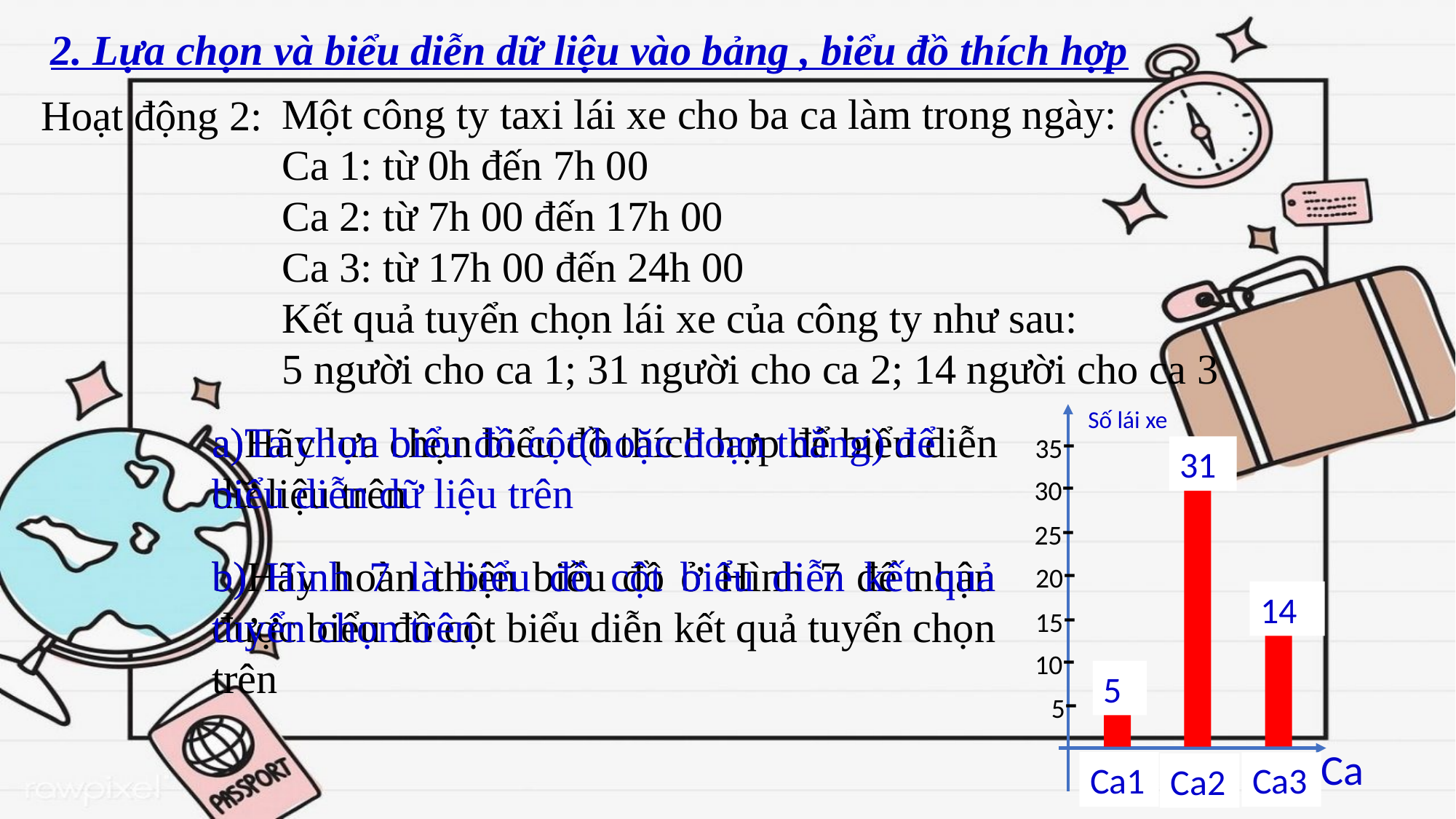

2. Lựa chọn và biểu diễn dữ liệu vào bảng , biểu đồ thích hợp
Một công ty taxi lái xe cho ba ca làm trong ngày:
Ca 1: từ 0h đến 7h 00
Ca 2: từ 7h 00 đến 17h 00
Ca 3: từ 17h 00 đến 24h 00
Kết quả tuyển chọn lái xe của công ty như sau:
5 người cho ca 1; 31 người cho ca 2; 14 người cho ca 3
Hoạt động 2:
Số lái xe
35-
30-
25-
20-
15-
10-
5-
?

?

?

Ca
?
?
?
a)Hãy lựa chọn biểu đồ thích hợp để biểu diễn dữ liệu trên
a)Ta chọn biểu đồ cột(hoặc đoạn thẳng) để biểu diễn dữ liệu trên
31
b)Hãy hoàn thiện biểu đồ ở Hình 7 để nhận được biểu đồ cột biểu diễn kết quả tuyển chọn trên
b) Hình 7 là biểu đồ cột biểu diễn kết quả tuyển chọn trên
14
5
Ca1
Ca3
Ca2